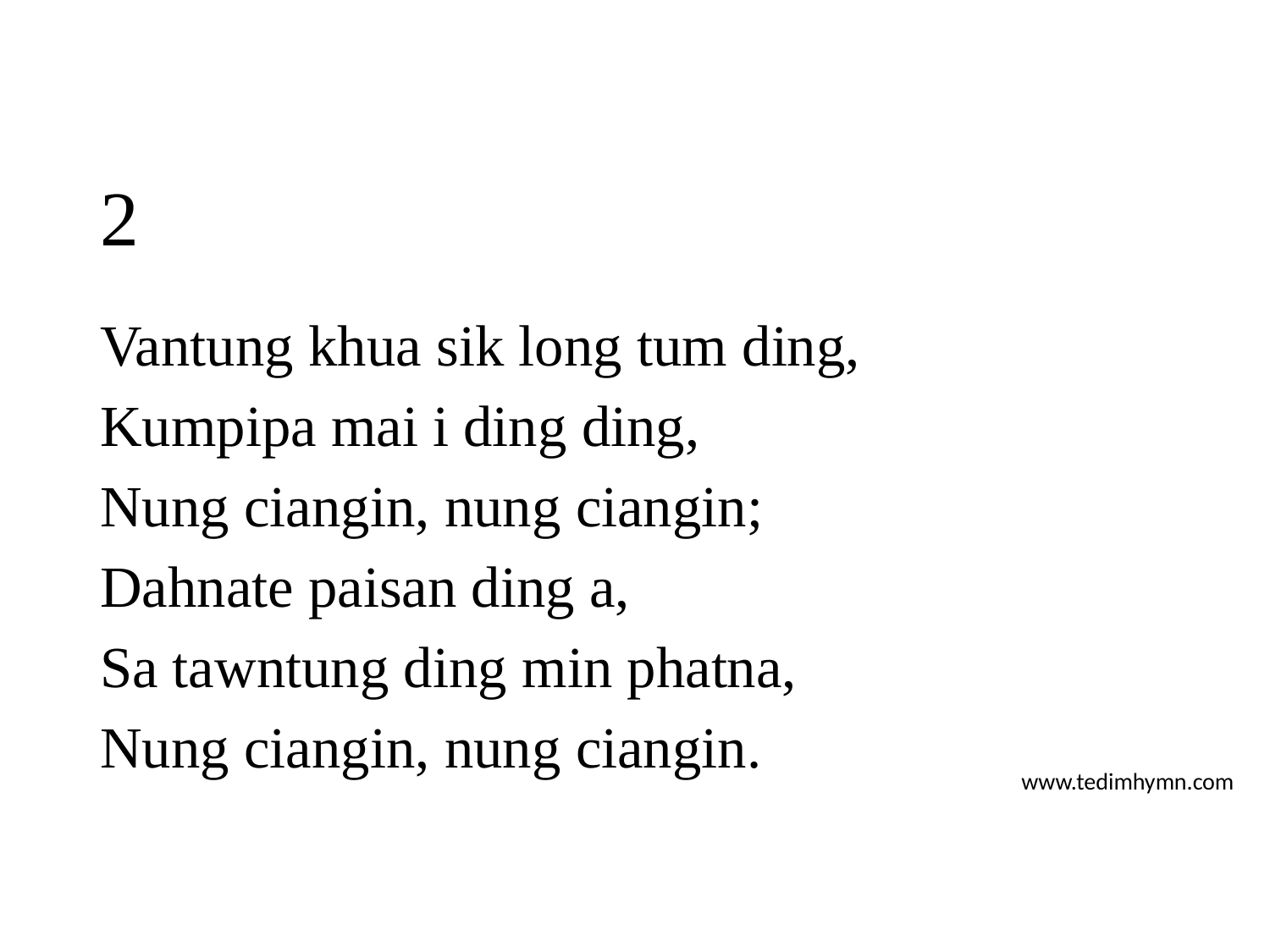

# 2
Vantung khua sik long tum ding,
Kumpipa mai i ding ding,
Nung ciangin, nung ciangin;
Dahnate paisan ding a,
Sa tawntung ding min phatna,
Nung ciangin, nung ciangin.

www.tedimhymn.com